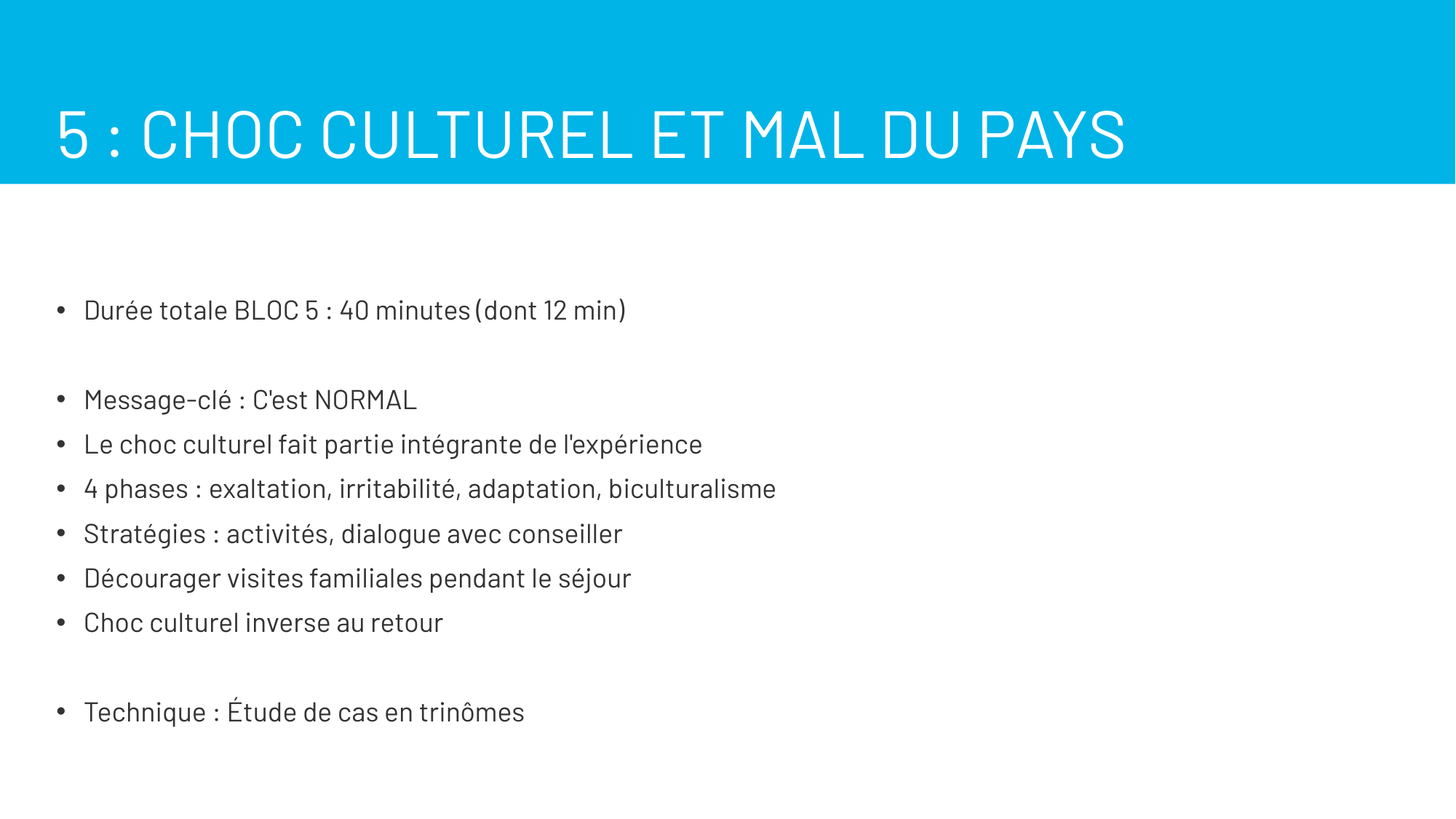

# 5 : Choc Culturel et Mal du Pays

Durée totale BLOC 5 : 40 minutes (dont 12 min)

Message-clé : C'est NORMAL
Le choc culturel fait partie intégrante de l'expérience
4 phases : exaltation, irritabilité, adaptation, biculturalisme
Stratégies : activités, dialogue avec conseiller
Décourager visites familiales pendant le séjour
Choc culturel inverse au retour

Technique : Étude de cas en trinômes